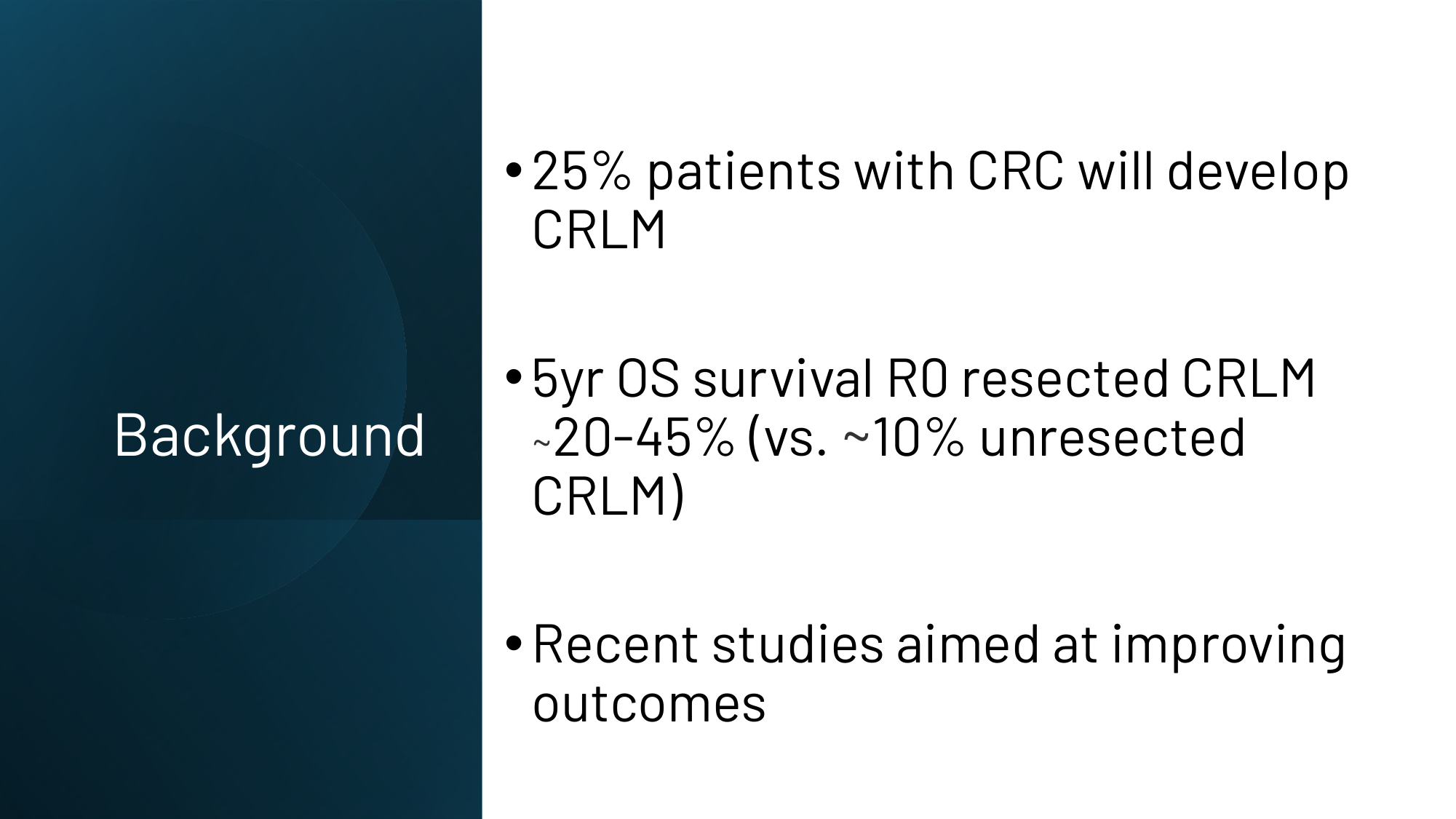

# Background
25% patients with CRC will develop CRLM

5yr OS survival R0 resected CRLM ~20-45% (vs. ~10% unresected CRLM)

Recent studies aimed at improving outcomes